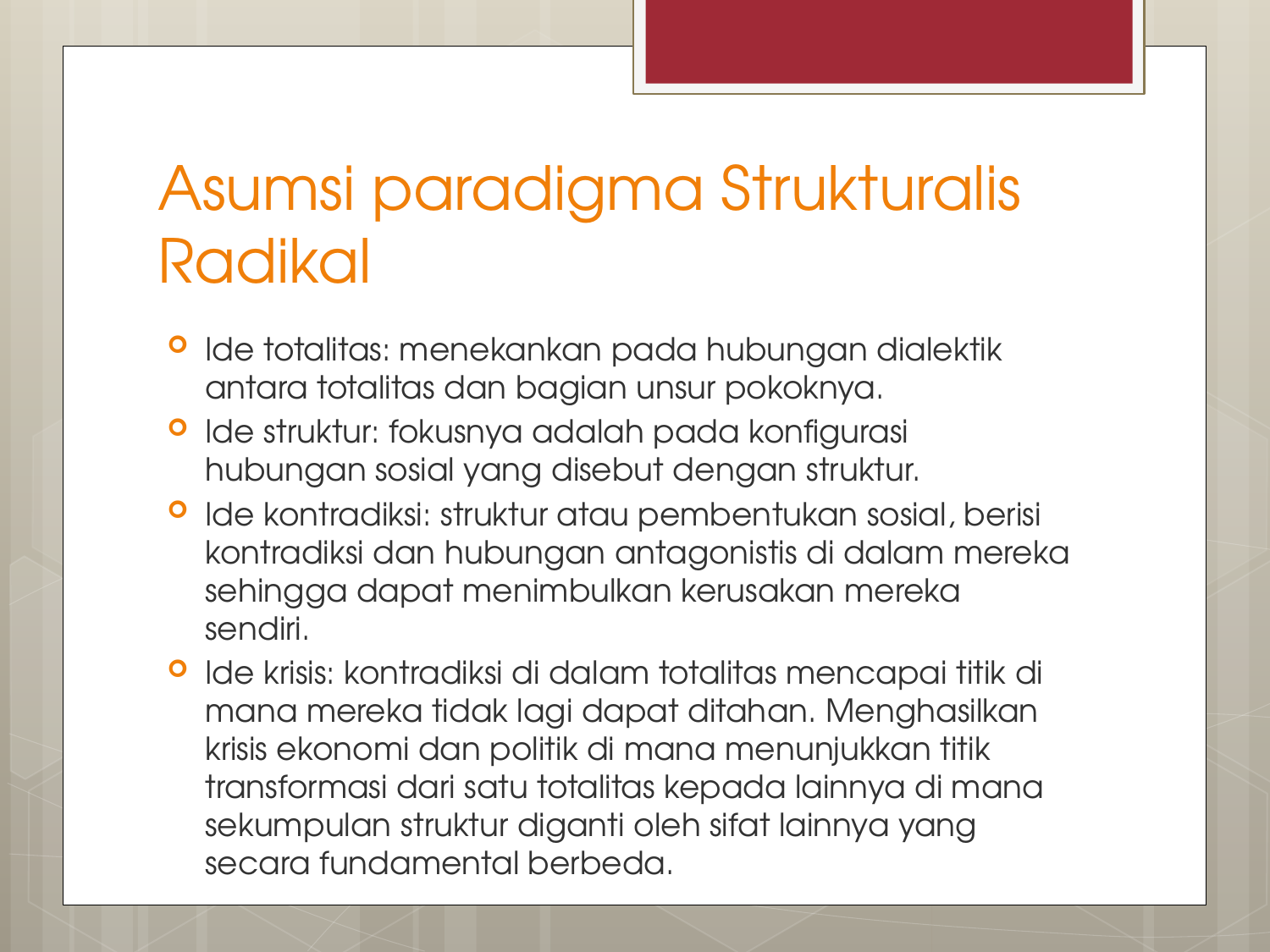

# Asumsi paradigma Strukturalis Radikal
Ide totalitas: menekankan pada hubungan dialektik antara totalitas dan bagian unsur pokoknya.
Ide struktur: fokusnya adalah pada konfigurasi hubungan sosial yang disebut dengan struktur.
Ide kontradiksi: struktur atau pembentukan sosial, berisi kontradiksi dan hubungan antagonistis di dalam mereka sehingga dapat menimbulkan kerusakan mereka sendiri.
Ide krisis: kontradiksi di dalam totalitas mencapai titik di mana mereka tidak lagi dapat ditahan. Menghasilkan krisis ekonomi dan politik di mana menunjukkan titik transformasi dari satu totalitas kepada lainnya di mana sekumpulan struktur diganti oleh sifat lainnya yang secara fundamental berbeda.